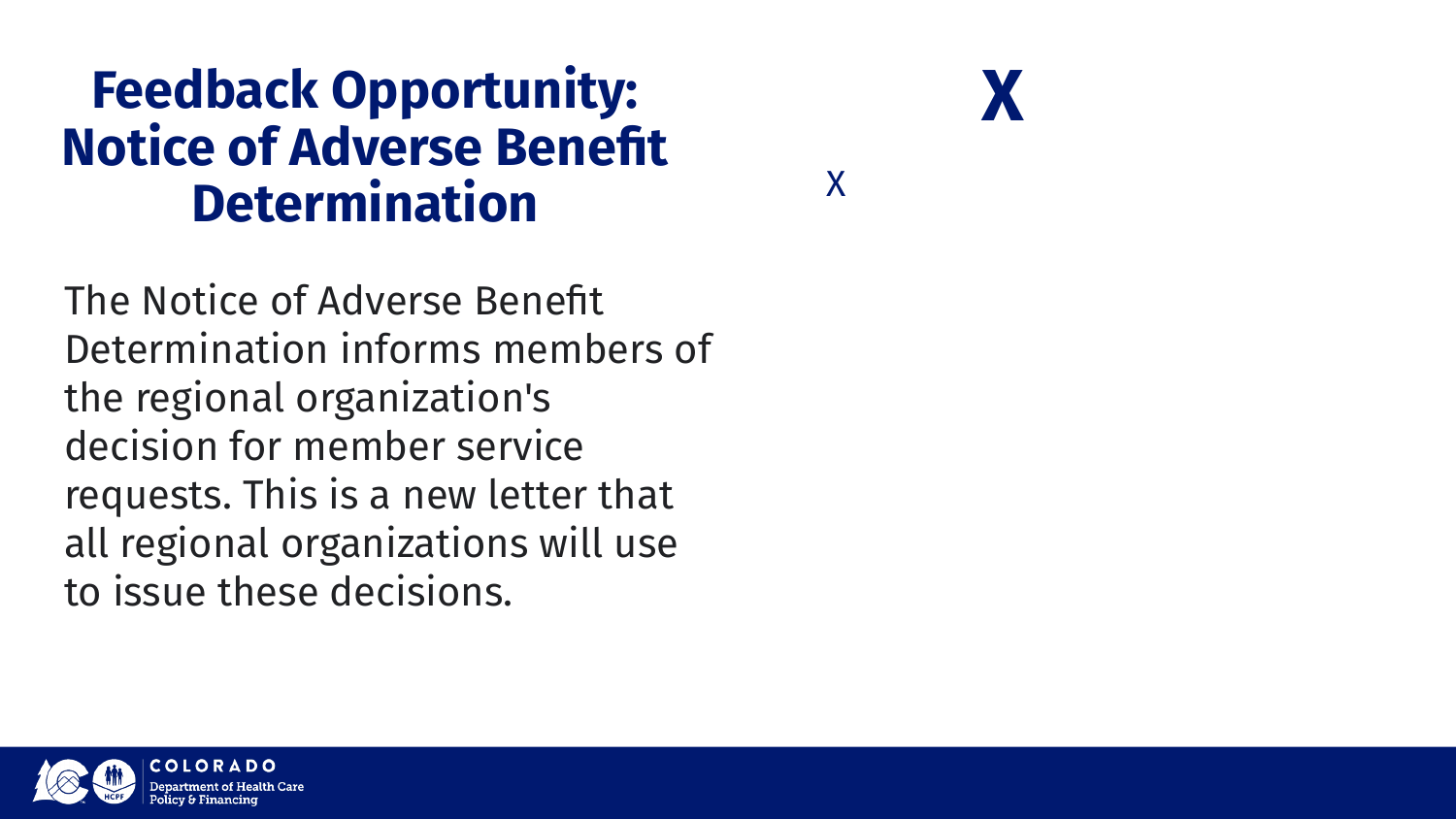

X
# Feedback Opportunity: Notice of Adverse Benefit Determination
X
The Notice of Adverse Benefit Determination informs members of the regional organization's decision for member service requests. This is a new letter that all regional organizations will use to issue these decisions.